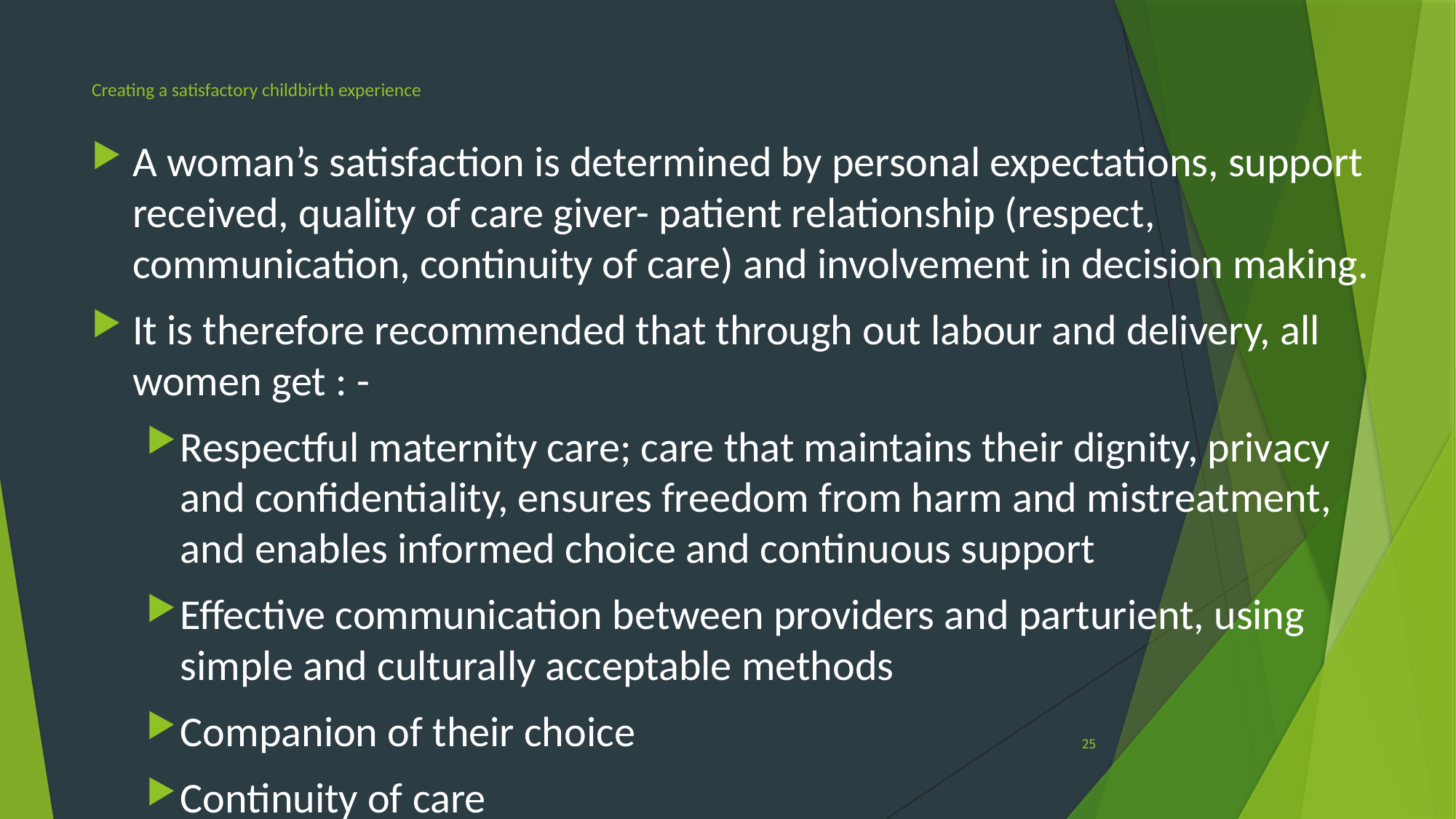

# Creating a satisfactory childbirth experience
A woman’s satisfaction is determined by personal expectations, support received, quality of care giver- patient relationship (respect, communication, continuity of care) and involvement in decision making.
It is therefore recommended that through out labour and delivery, all women get : -
Respectful maternity care; care that maintains their dignity, privacy and confidentiality, ensures freedom from harm and mistreatment, and enables informed choice and continuous support
Effective communication between providers and parturient, using simple and culturally acceptable methods
Companion of their choice
Continuity of care
25